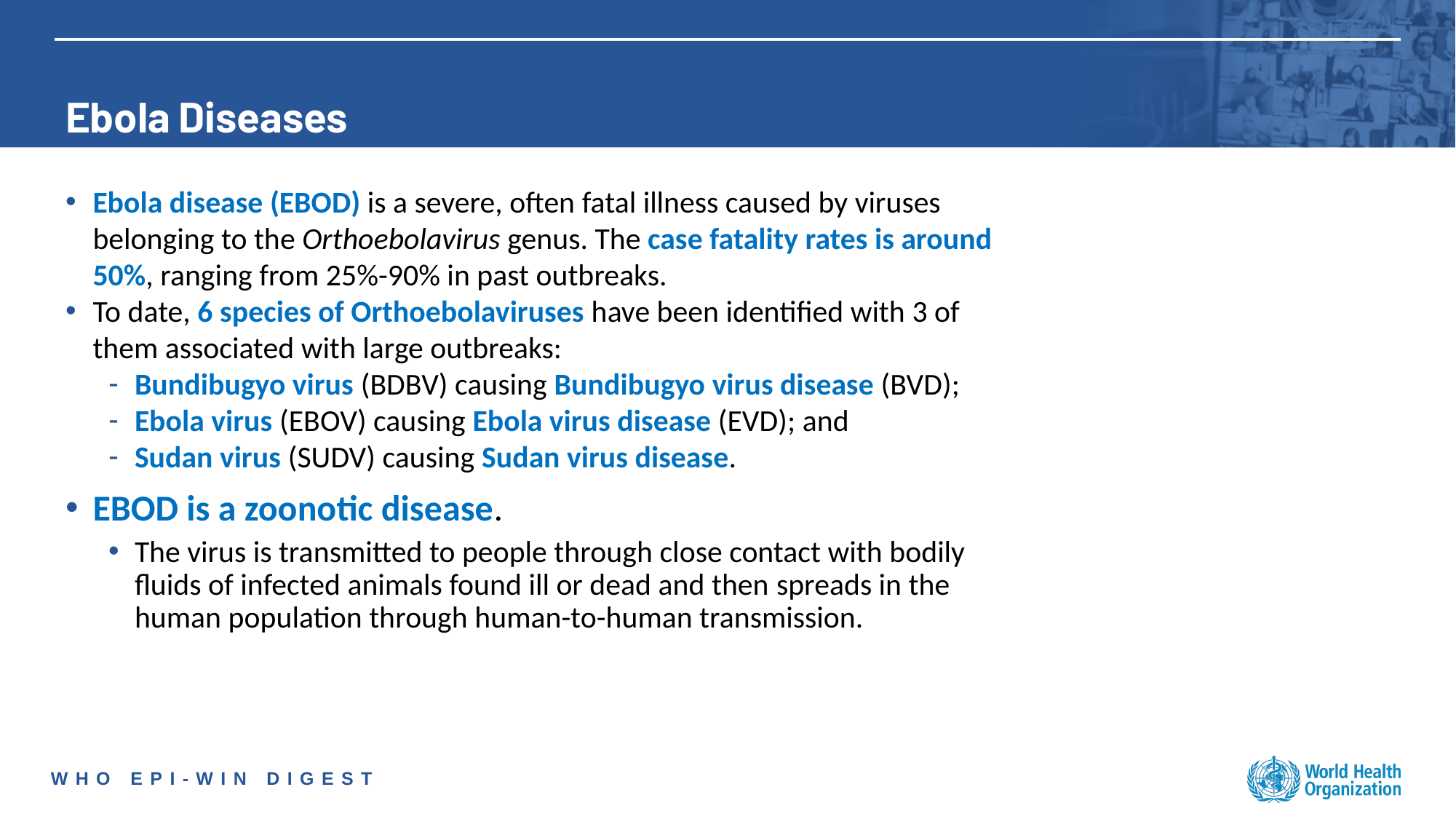

# Ebola Diseases
Ebola disease (EBOD) is a severe, often fatal illness caused by viruses belonging to the Orthoebolavirus genus. The case fatality rates is around 50%, ranging from 25%-90% in past outbreaks.
To date, 6 species of Orthoebolaviruses have been identified with 3 of them associated with large outbreaks:
Bundibugyo virus (BDBV) causing Bundibugyo virus disease (BVD);
Ebola virus (EBOV) causing Ebola virus disease (EVD); and
Sudan virus (SUDV) causing Sudan virus disease.
EBOD is a zoonotic disease.
The virus is transmitted to people through close contact with bodily fluids of infected animals found ill or dead and then spreads in the human population through human-to-human transmission.